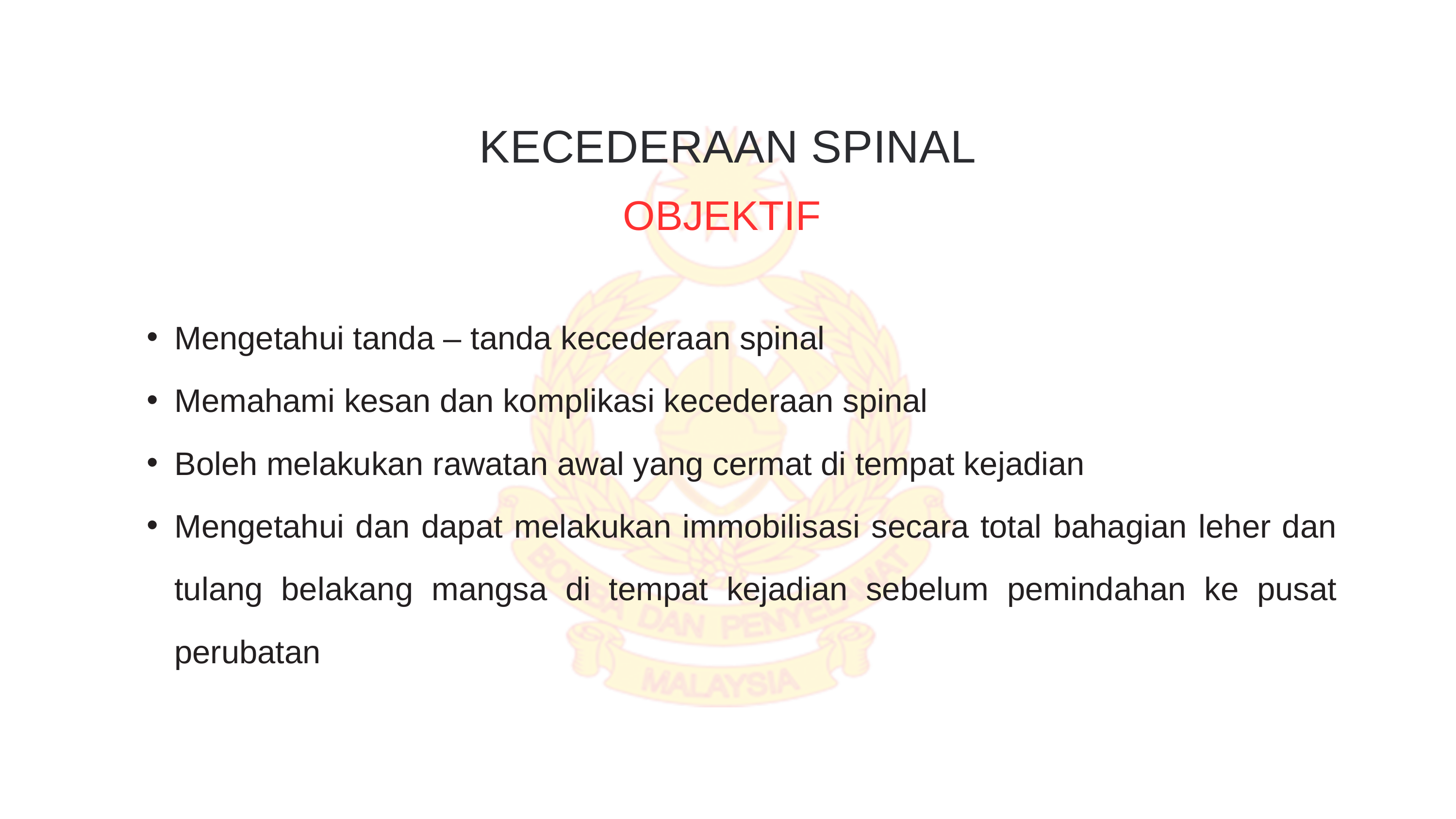

KECEDERAAN SPINAL

OBJEKTIF

Mengetahui tanda – tanda kecederaan spinal
Memahami kesan dan komplikasi kecederaan spinal
Boleh melakukan rawatan awal yang cermat di tempat kejadian
Mengetahui dan dapat melakukan immobilisasi secara total bahagian leher dan tulang belakang mangsa di tempat kejadian sebelum pemindahan ke pusat perubatan